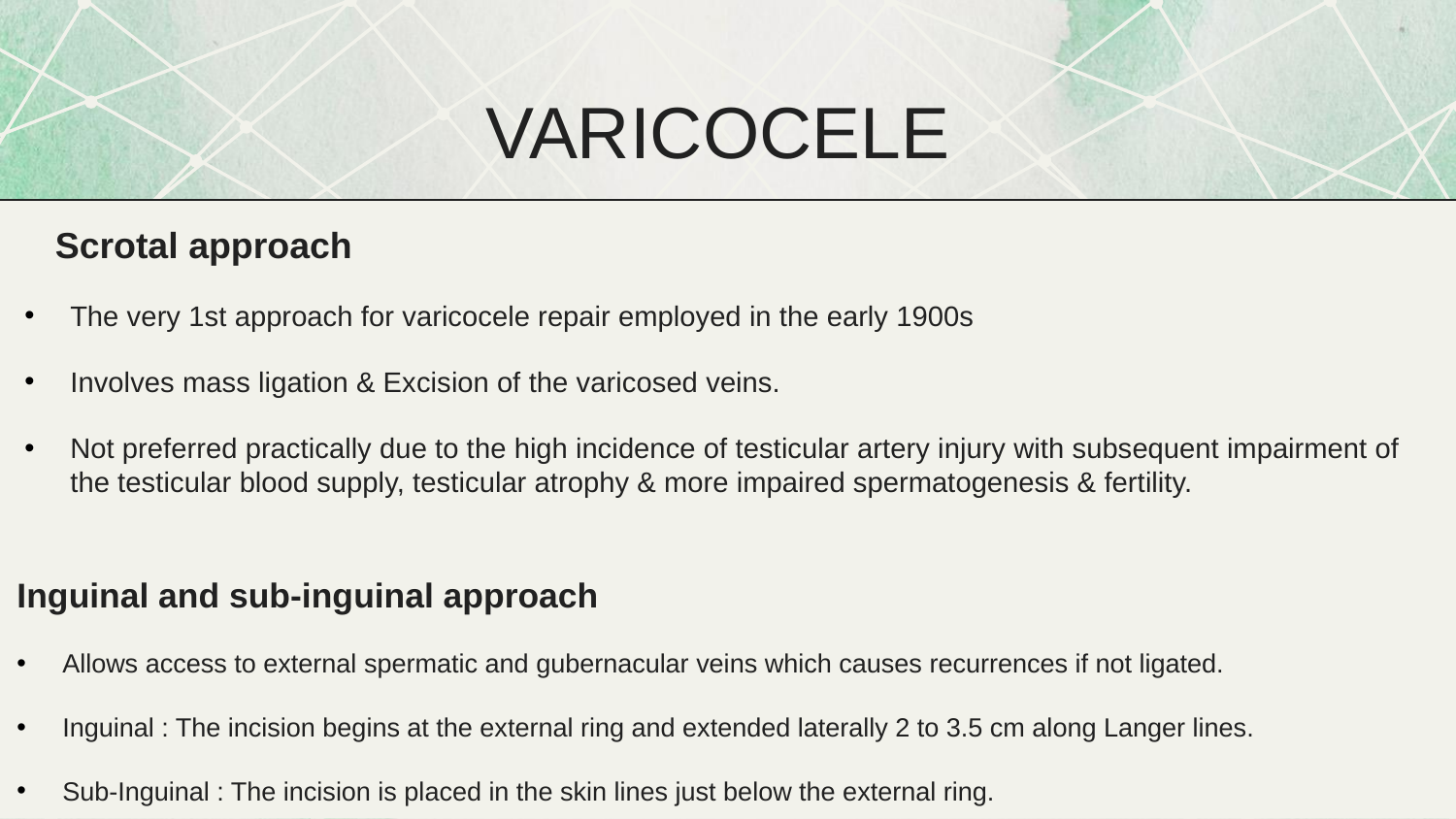

# VARICOCELE
   Scrotal approach
The very 1st approach for varicocele repair employed in the early 1900s
Involves mass ligation & Excision of the varicosed veins.
Not preferred practically due to the high incidence of testicular artery injury with subsequent impairment of the testicular blood supply, testicular atrophy & more impaired spermatogenesis & fertility.
Inguinal and sub-inguinal approach
Allows access to external spermatic and gubernacular veins which causes recurrences if not ligated.
Inguinal : The incision begins at the external ring and extended laterally 2 to 3.5 cm along Langer lines.
Sub-Inguinal : The incision is placed in the skin lines just below the external ring.